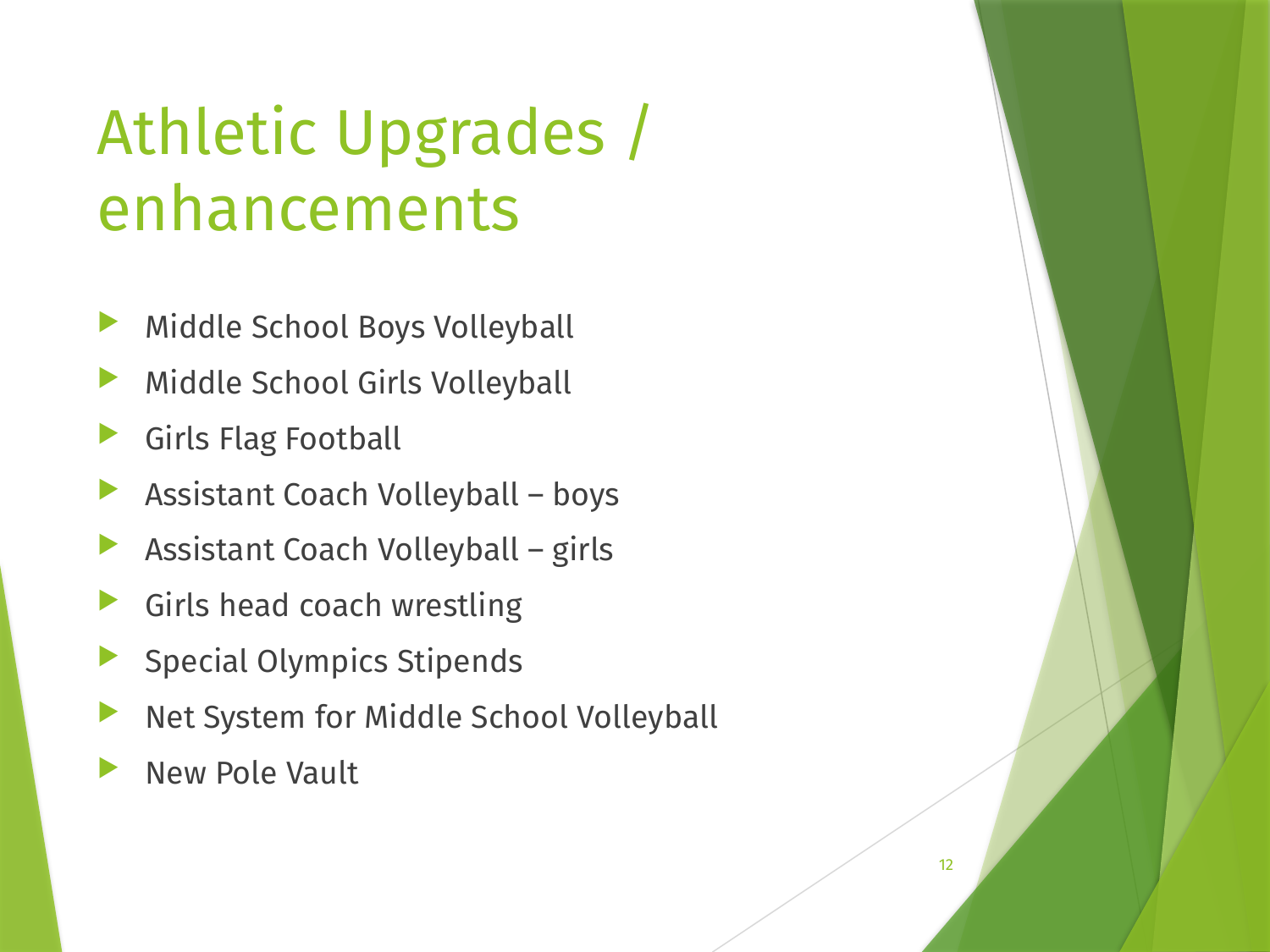

# Athletic Upgrades / enhancements
Middle School Boys Volleyball
Middle School Girls Volleyball
Girls Flag Football
Assistant Coach Volleyball – boys
Assistant Coach Volleyball – girls
Girls head coach wrestling
Special Olympics Stipends
Net System for Middle School Volleyball
New Pole Vault
12